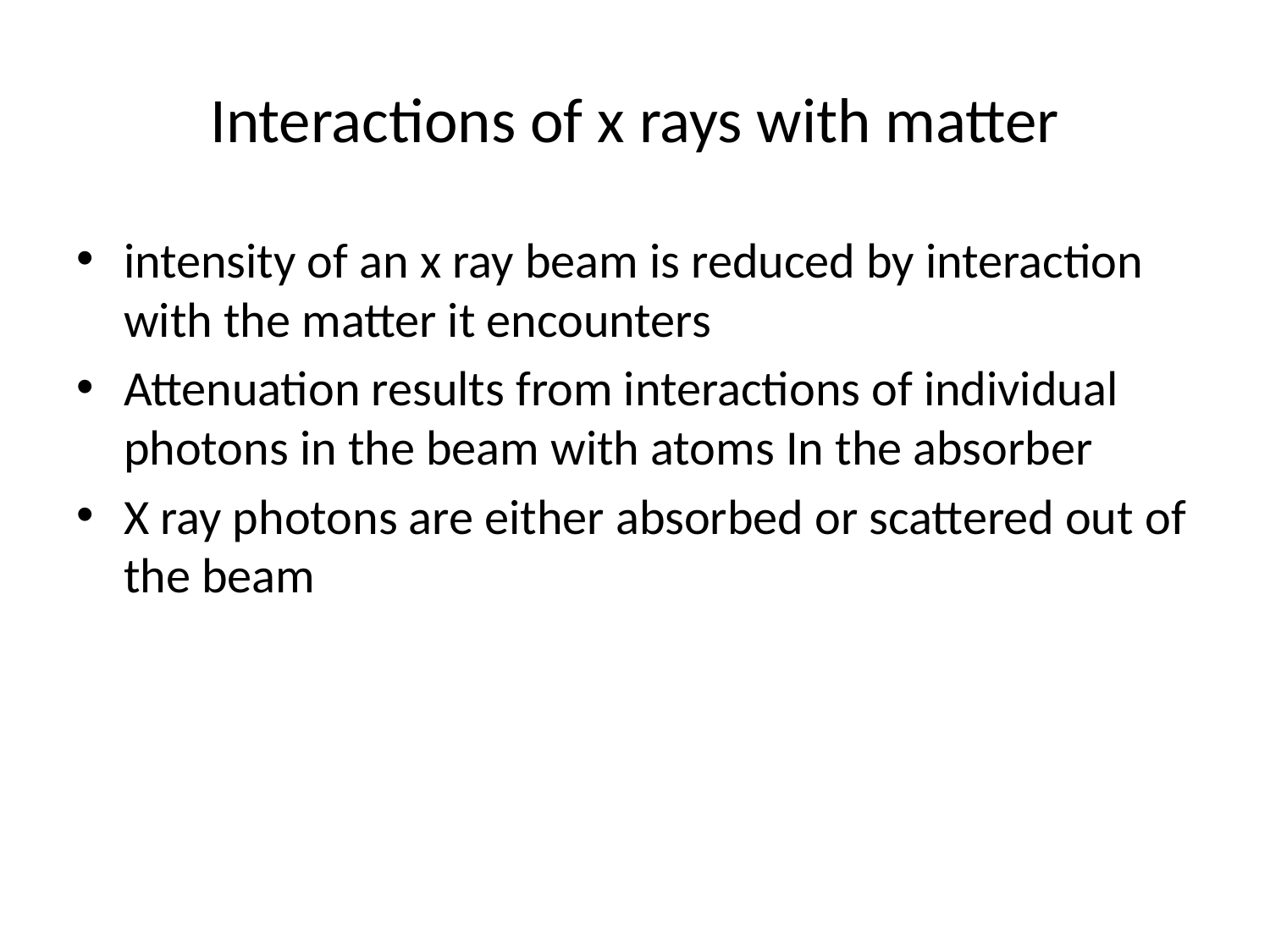

# Interactions of x rays with matter
intensity of an x ray beam is reduced by interaction with the matter it encounters
Attenuation results from interactions of individual photons in the beam with atoms In the absorber
X ray photons are either absorbed or scattered out of the beam